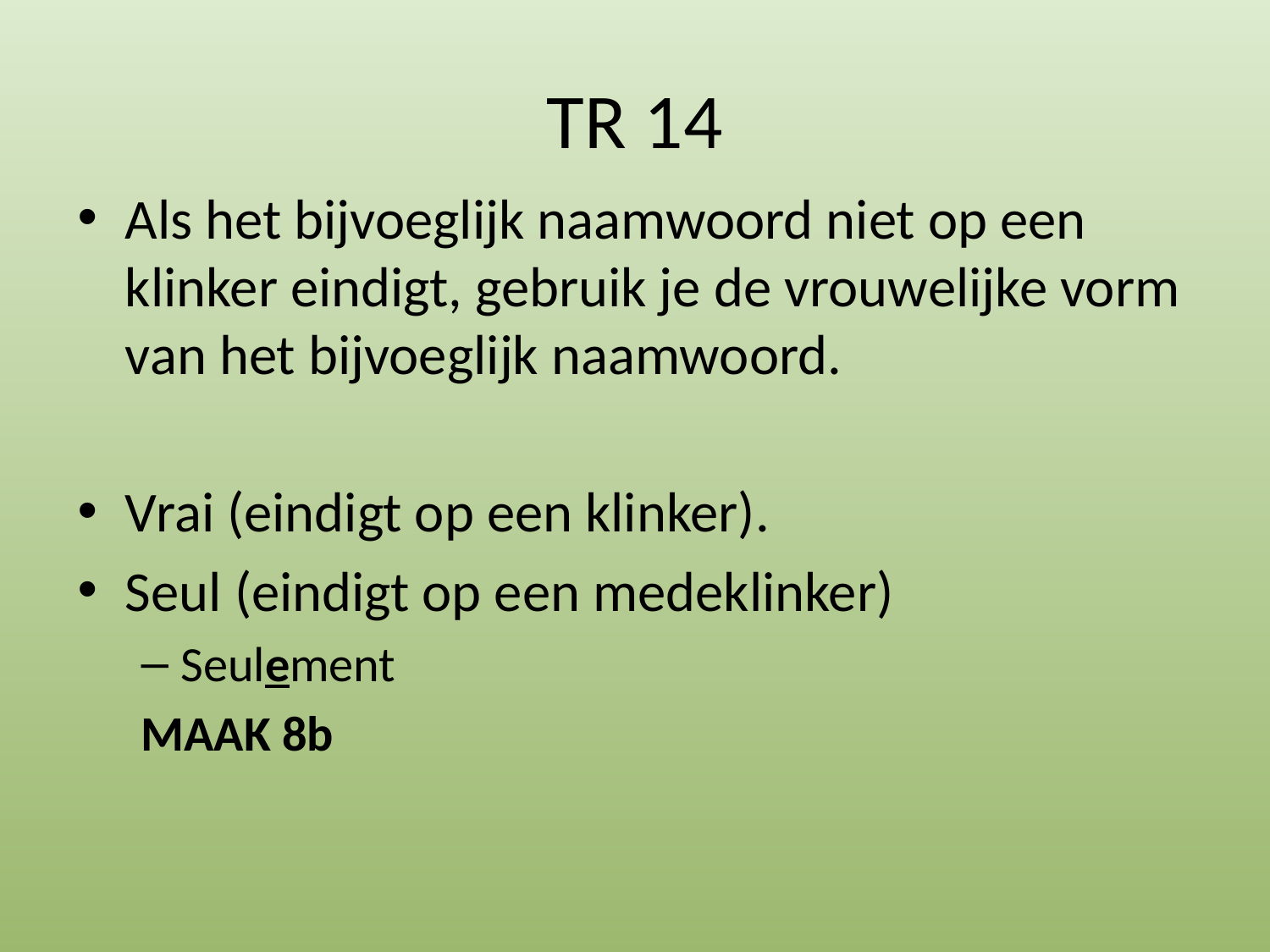

# TR 14
Als het bijvoeglijk naamwoord niet op een klinker eindigt, gebruik je de vrouwelijke vorm van het bijvoeglijk naamwoord.

Vrai (eindigt op een klinker).
Seul (eindigt op een medeklinker)
Seulement
MAAK 8b